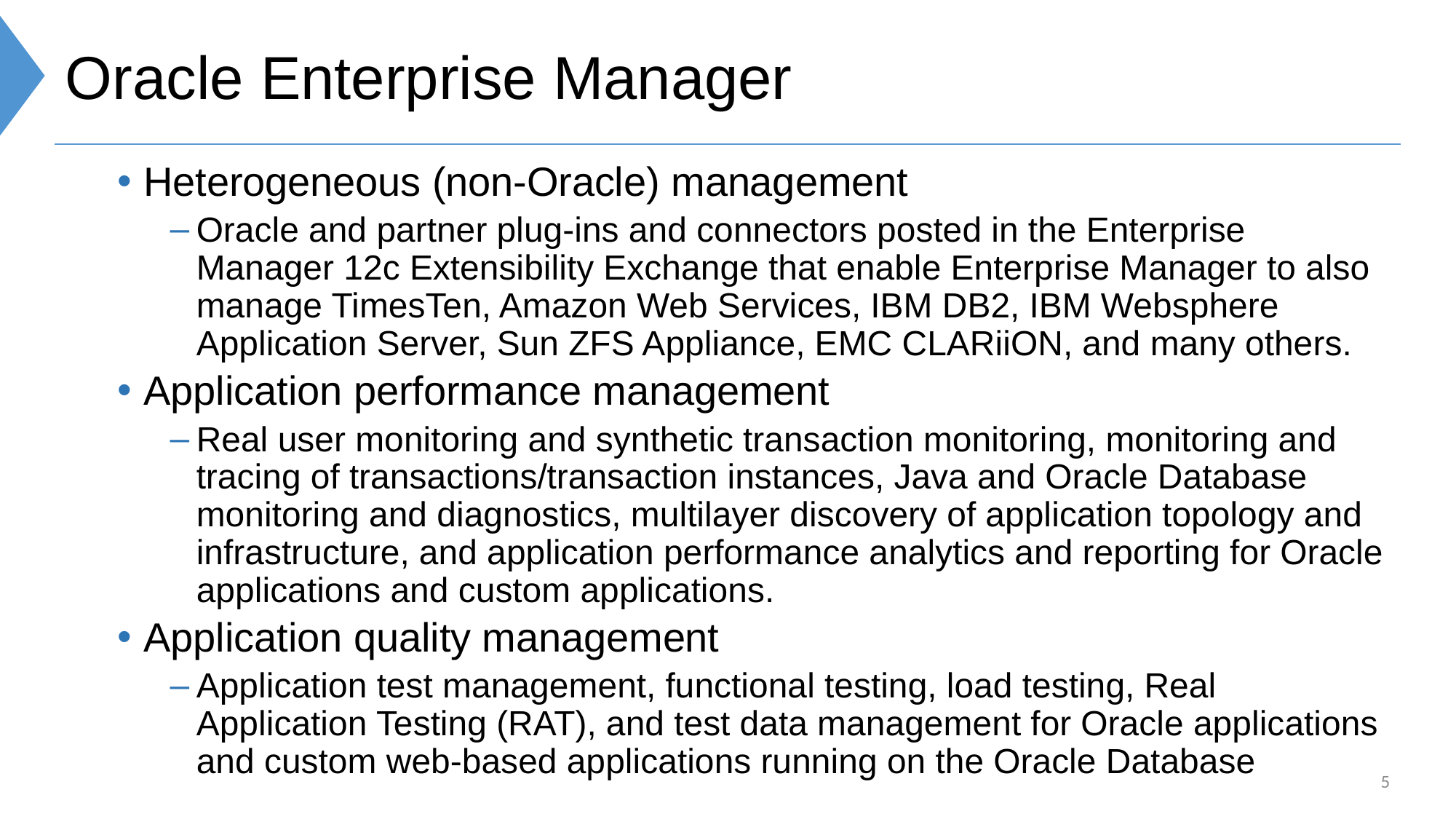

# Oracle Enterprise Manager
Heterogeneous (non-Oracle) management
Oracle and partner plug-ins and connectors posted in the Enterprise Manager 12c Extensibility Exchange that enable Enterprise Manager to also manage TimesTen, Amazon Web Services, IBM DB2, IBM Websphere Application Server, Sun ZFS Appliance, EMC CLARiiON, and many others.
Application performance management
Real user monitoring and synthetic transaction monitoring, monitoring and tracing of transactions/transaction instances, Java and Oracle Database monitoring and diagnostics, multilayer discovery of application topology and infrastructure, and application performance analytics and reporting for Oracle applications and custom applications.
Application quality management
Application test management, functional testing, load testing, Real Application Testing (RAT), and test data management for Oracle applications and custom web-based applications running on the Oracle Database

5